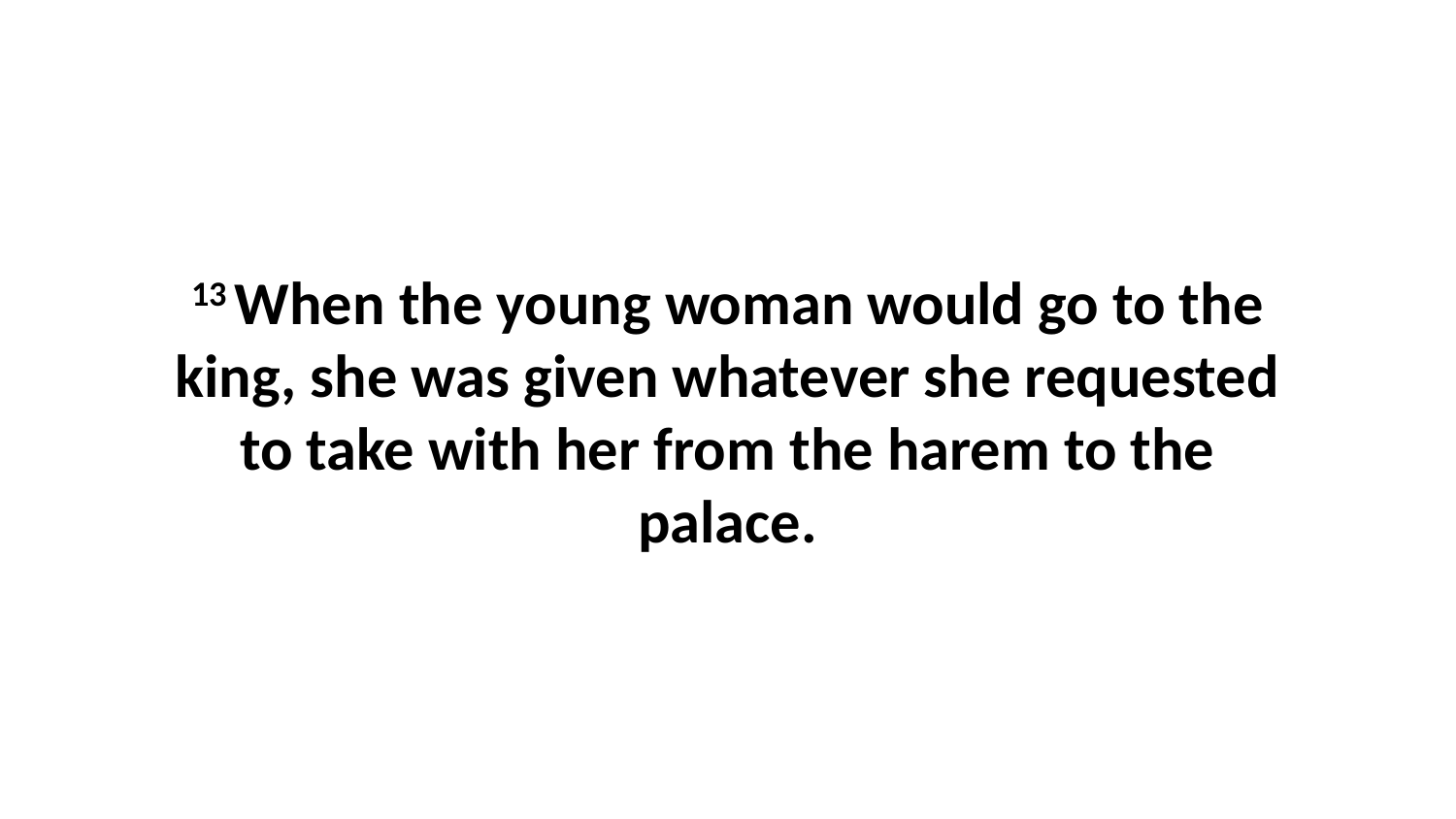

13 When the young woman would go to the king, she was given whatever she requested to take with her from the harem to the palace.